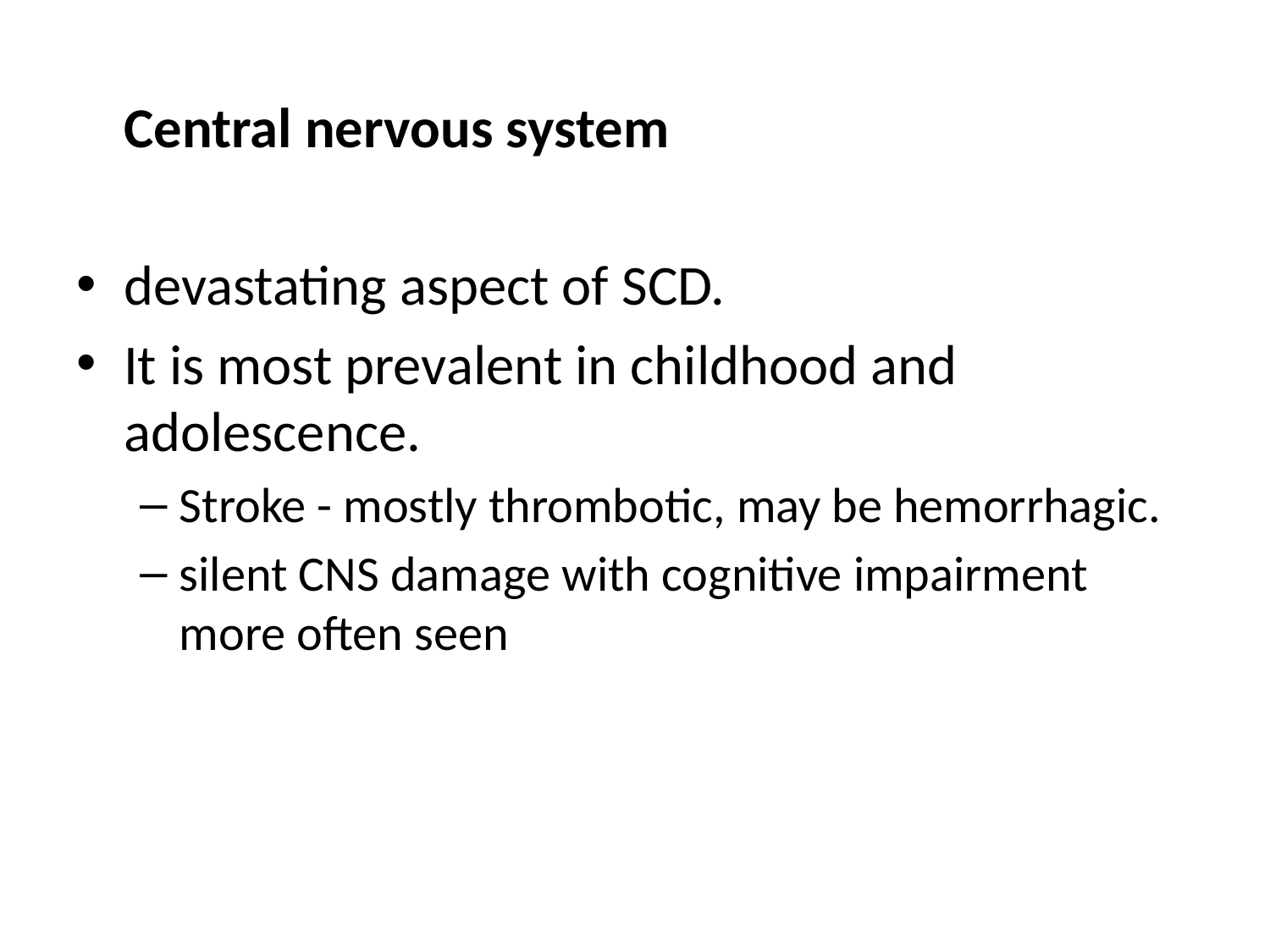

Central nervous system

devastating aspect of SCD.
It is most prevalent in childhood and adolescence.
Stroke - mostly thrombotic, may be hemorrhagic.
silent CNS damage with cognitive impairment more often seen